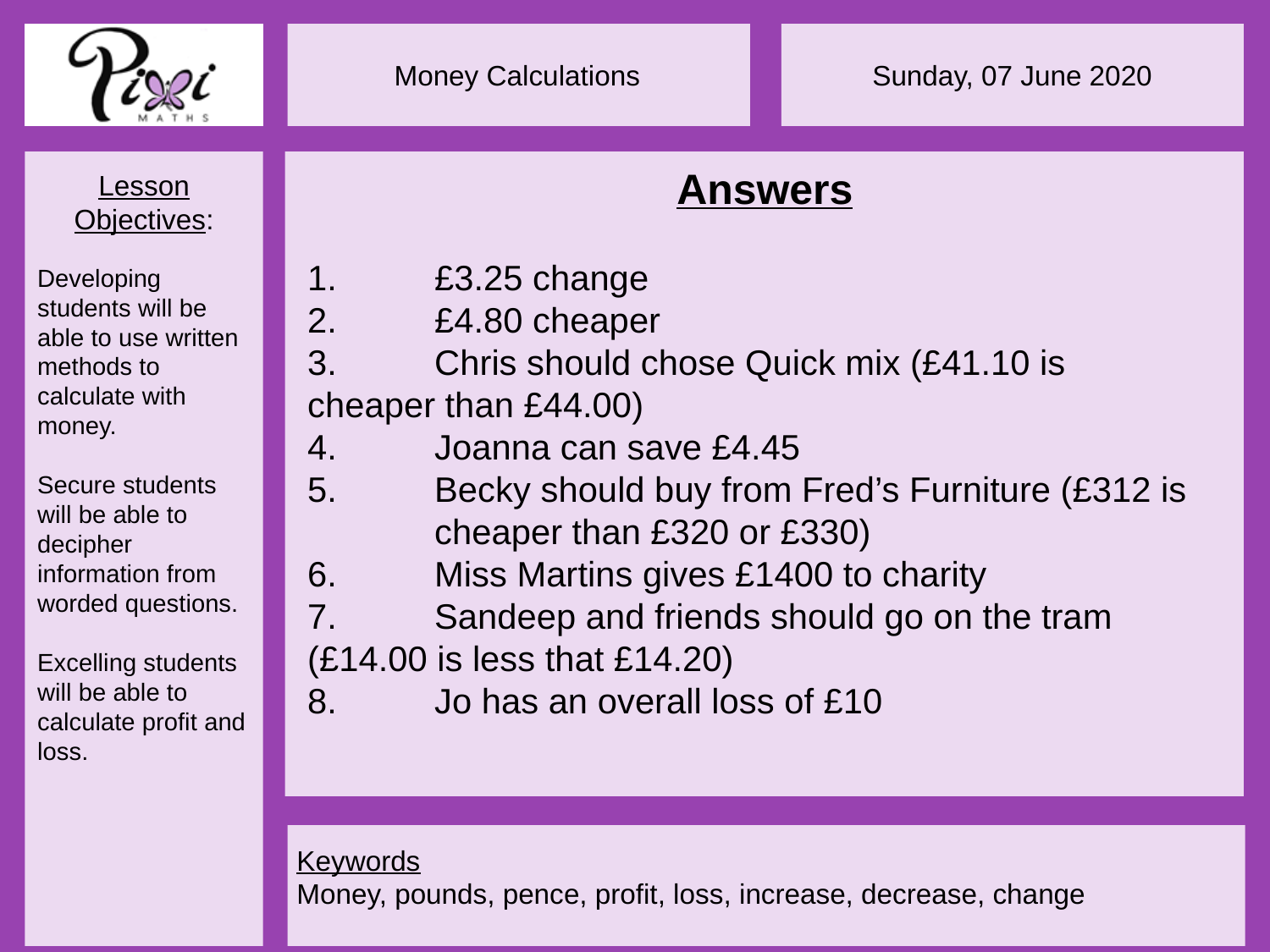

Answers

1.	£3.25 change
2.	£4.80 cheaper
3.	Chris should chose Quick mix (£41.10 is 	cheaper than £44.00)
4.	Joanna can save £4.45
5.	Becky should buy from Fred’s Furniture (£312 is 	cheaper than £320 or £330)
6.	Miss Martins gives £1400 to charity
7.	Sandeep and friends should go on the tram 	(£14.00 is less that £14.20)
8.	Jo has an overall loss of £10